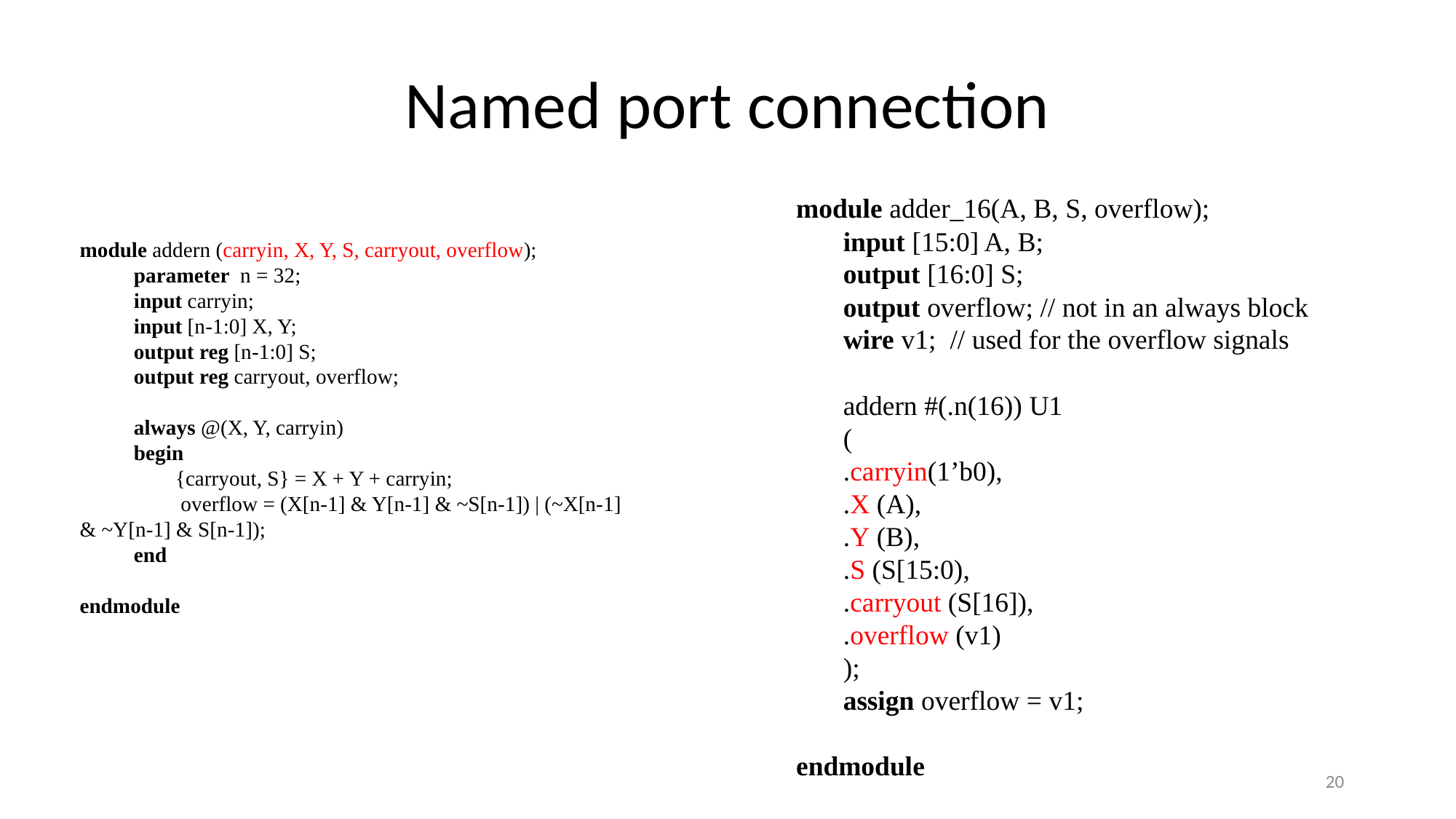

# Named port connection
module adder_16(A, B, S, overflow);
	input [15:0] A, B;
	output [16:0] S;
	output overflow; // not in an always block
	wire v1;  // used for the overflow signals

	addern #(.n(16)) U1
	(
	.carryin(1’b0),
	.X (A),
	.Y (B),
	.S (S[15:0),
	.carryout (S[16]),
	.overflow (v1)
	);
	assign overflow = v1;

endmodule
module addern (carryin, X, Y, S, carryout, overflow);
	parameter  n = 32;
	input carryin;
	input [n-1:0] X, Y;
	output reg [n-1:0] S;
	output reg carryout, overflow;

	always @(X, Y, carryin)
	begin
		{carryout, S} = X + Y + carryin;
		 overflow = (X[n-1] & Y[n-1] & ~S[n-1]) | (~X[n-1] & ~Y[n-1] & S[n-1]);
	end

endmodule

20